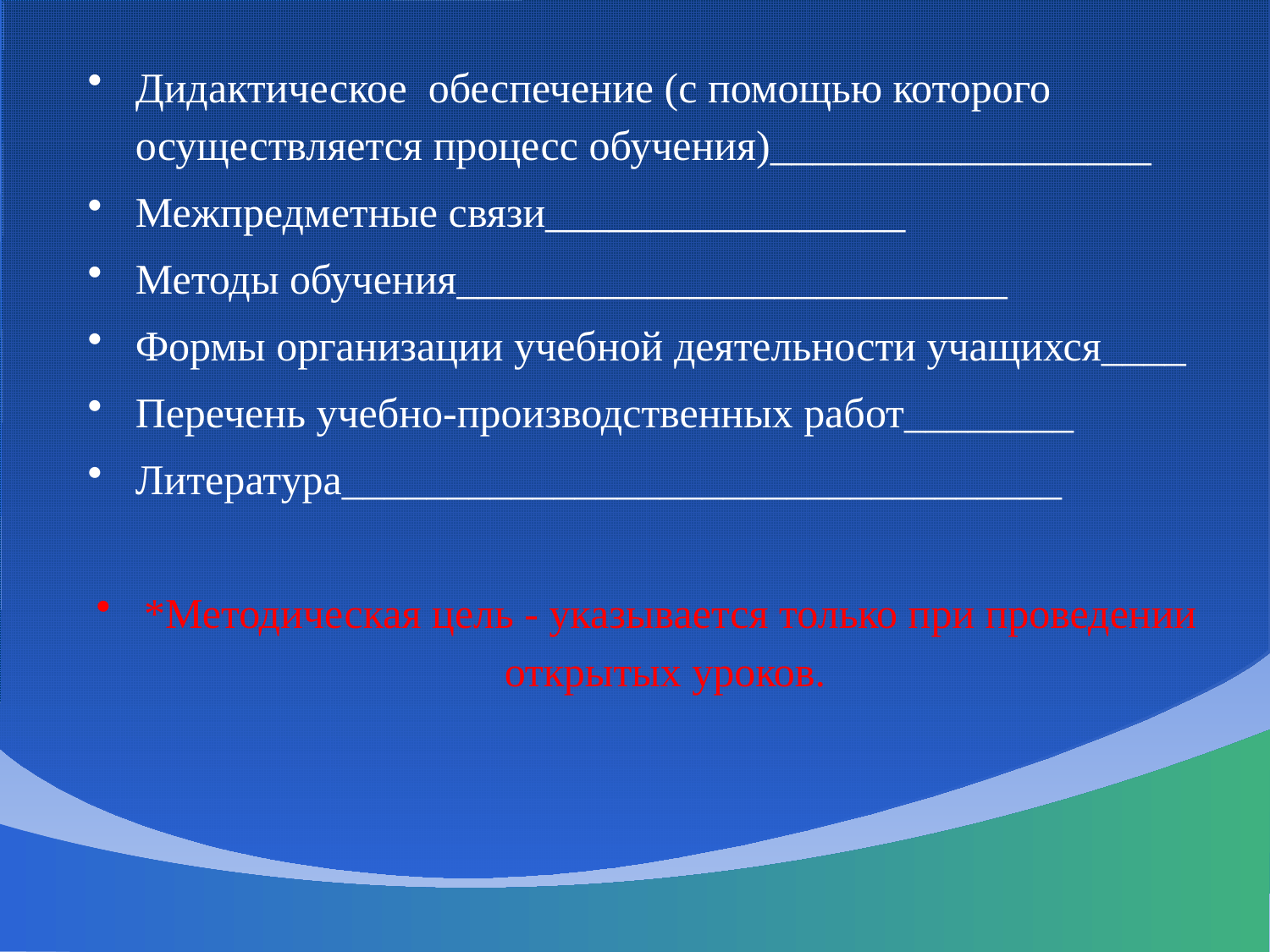

Дидактическое  обеспечение (с помощью которого осуществляется процесс обучения)__________________
Межпредметные связи_________________
Методы обучения__________________________
Формы организации учебной деятельности учащихся____
Перечень учебно-производственных работ________
Литература__________________________________

*Методическая цель - указывается только при проведении открытых уроков.